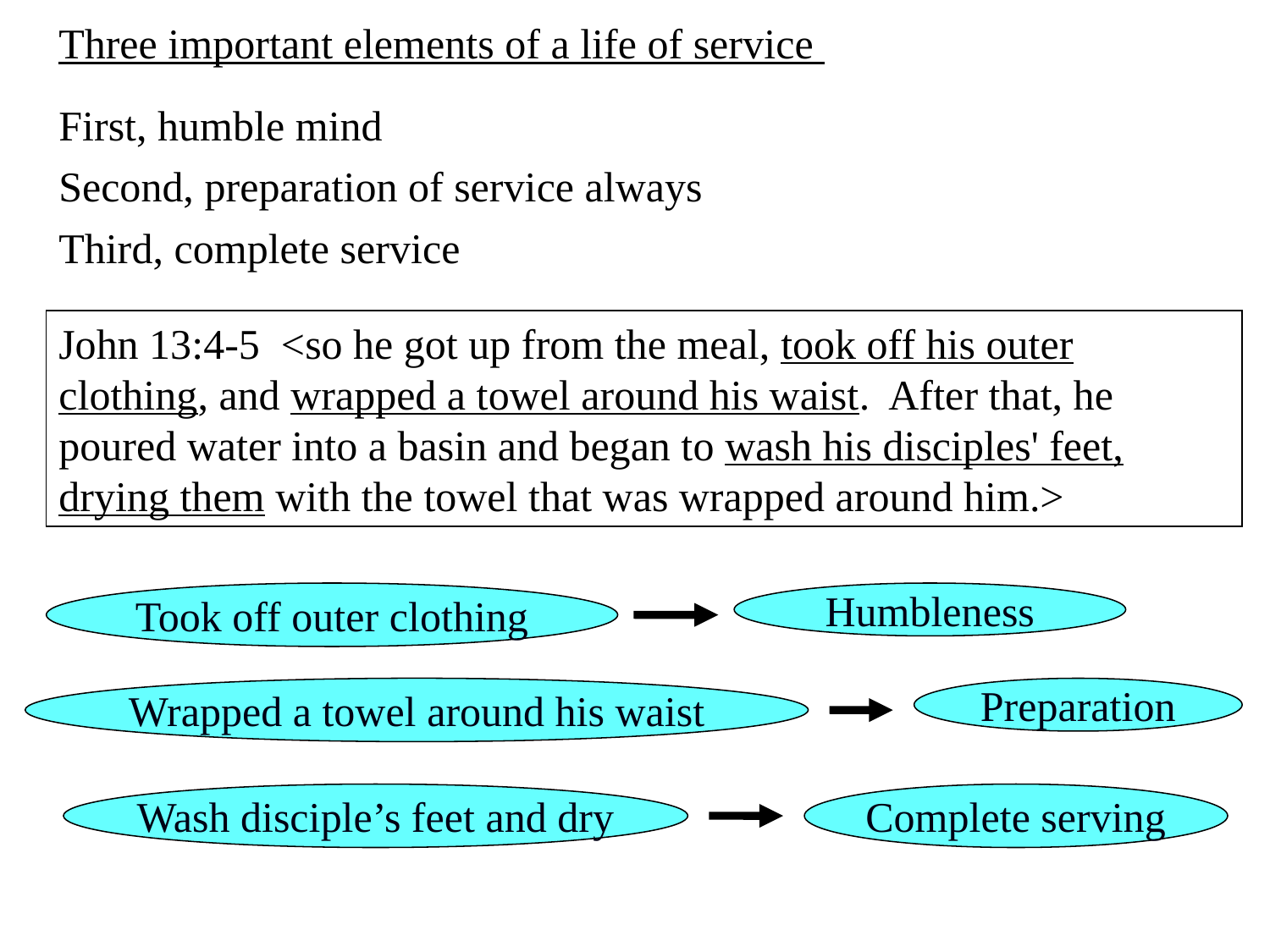

Three important elements of a life of service
First, humble mind
Second, preparation of service always
Third, complete service
John 13:4-5  <so he got up from the meal, took off his outer clothing, and wrapped a towel around his waist.  After that, he poured water into a basin and began to wash his disciples' feet, drying them with the towel that was wrapped around him.>
Took off outer clothing
Humbleness

Wrapped a towel around his waist
Preparation

Complete serving
Wash disciple’s feet and dry